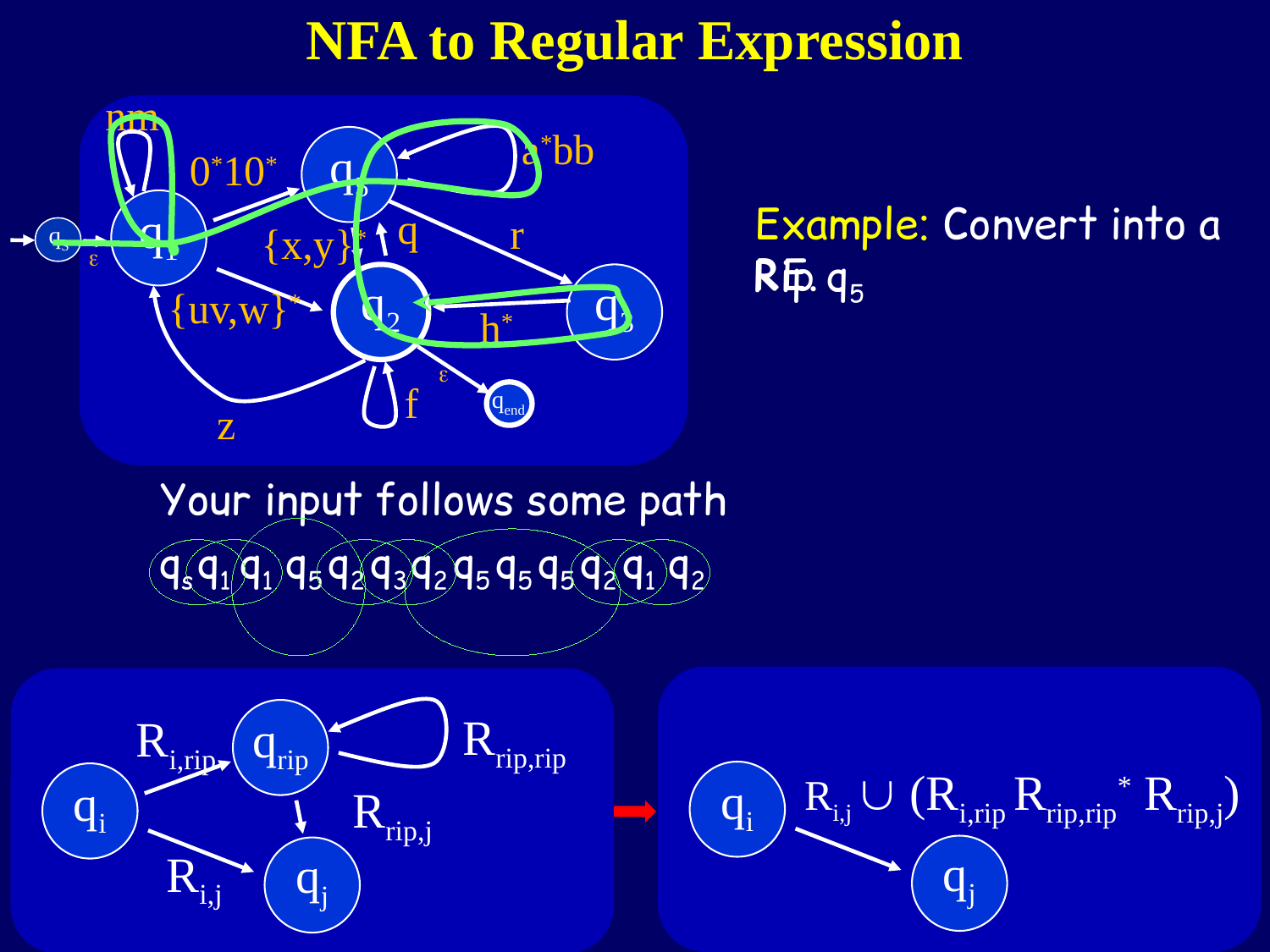

NFA to Regular Expression
nm

a*bb

q5
0*10*

q1
q
r

{x,y}*

q2

q3

{uv,w}*

h*

f

z

Example: Convert into a RE.
qS

ε

Rip q5

ε
qend

Your input follows some path

q1
q1
q5
q2
q3
q2
q5
q5
q5
q2
q1
q2
qs

qi

qj

qrip

Rrip,rip
Ri,rip
Rrip,j
Ri,j

Ri,j ∪ (Ri,rip Rrip,rip* Rrip,j)

qi

qj